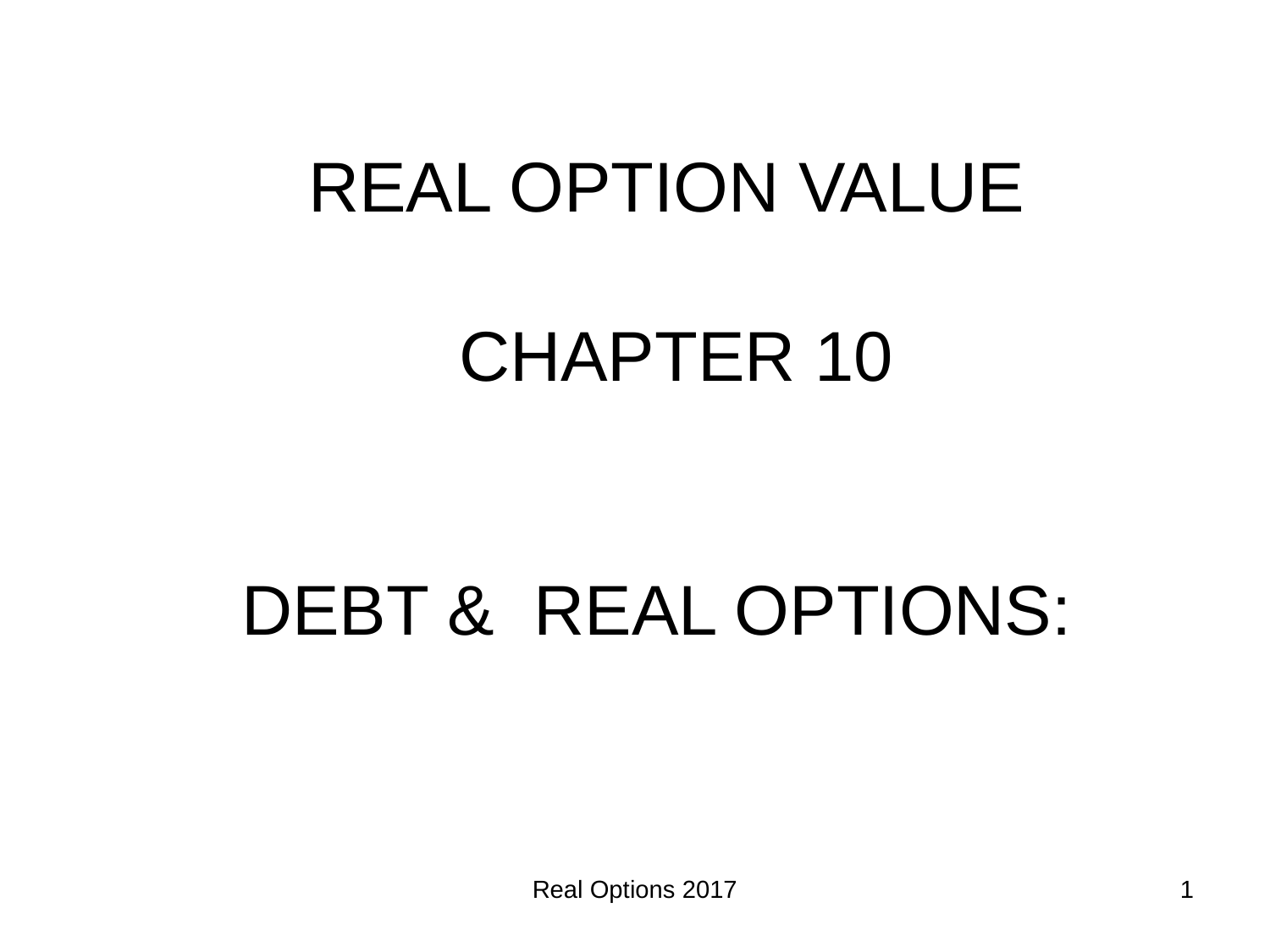

# REAL OPTION VALUE CHAPTER 10 DEBT &  REAL OPTIONS:
Real Options 2017
1